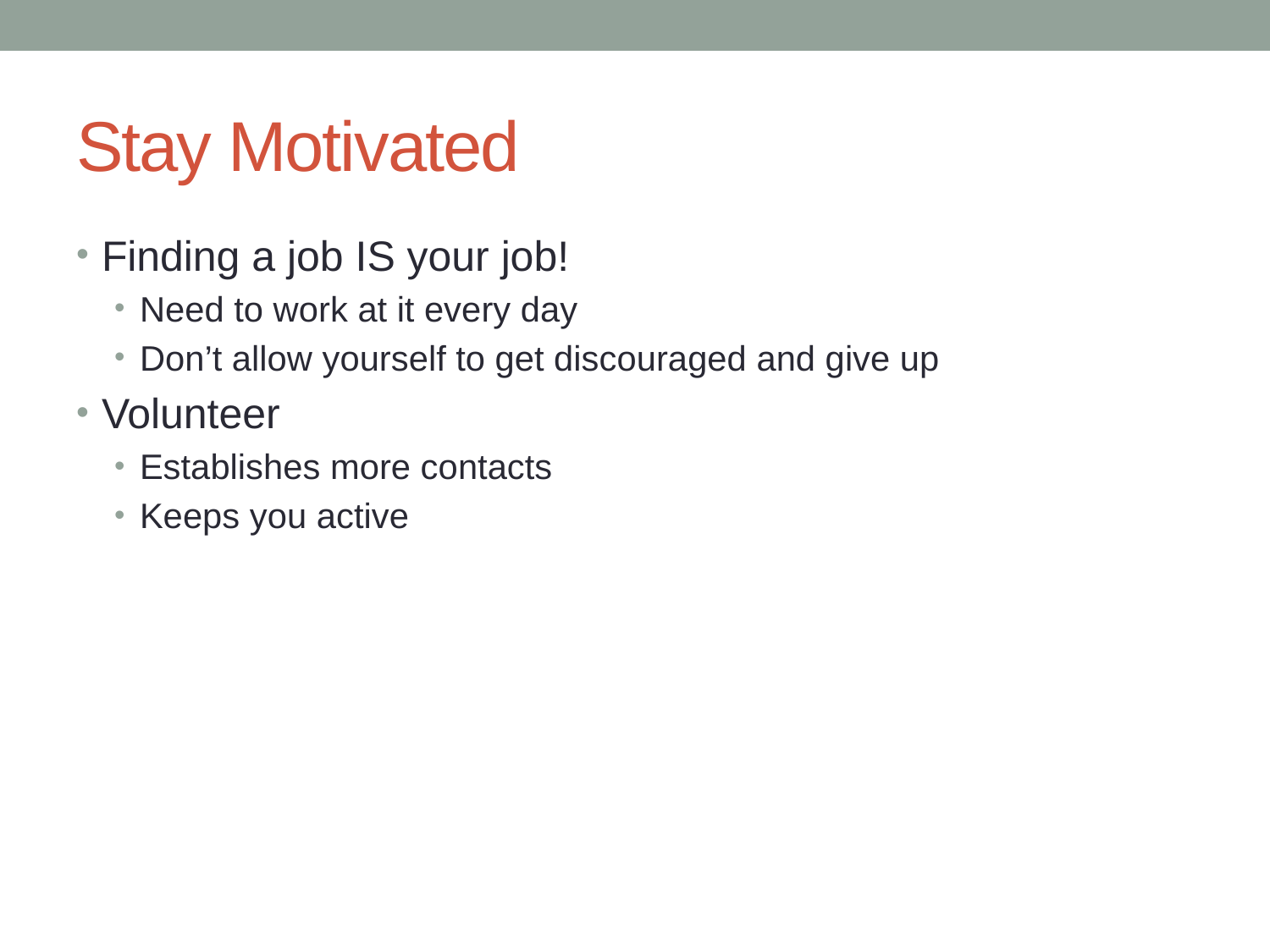

# Stay Motivated
Finding a job IS your job!
Need to work at it every day
Don’t allow yourself to get discouraged and give up
Volunteer
Establishes more contacts
Keeps you active